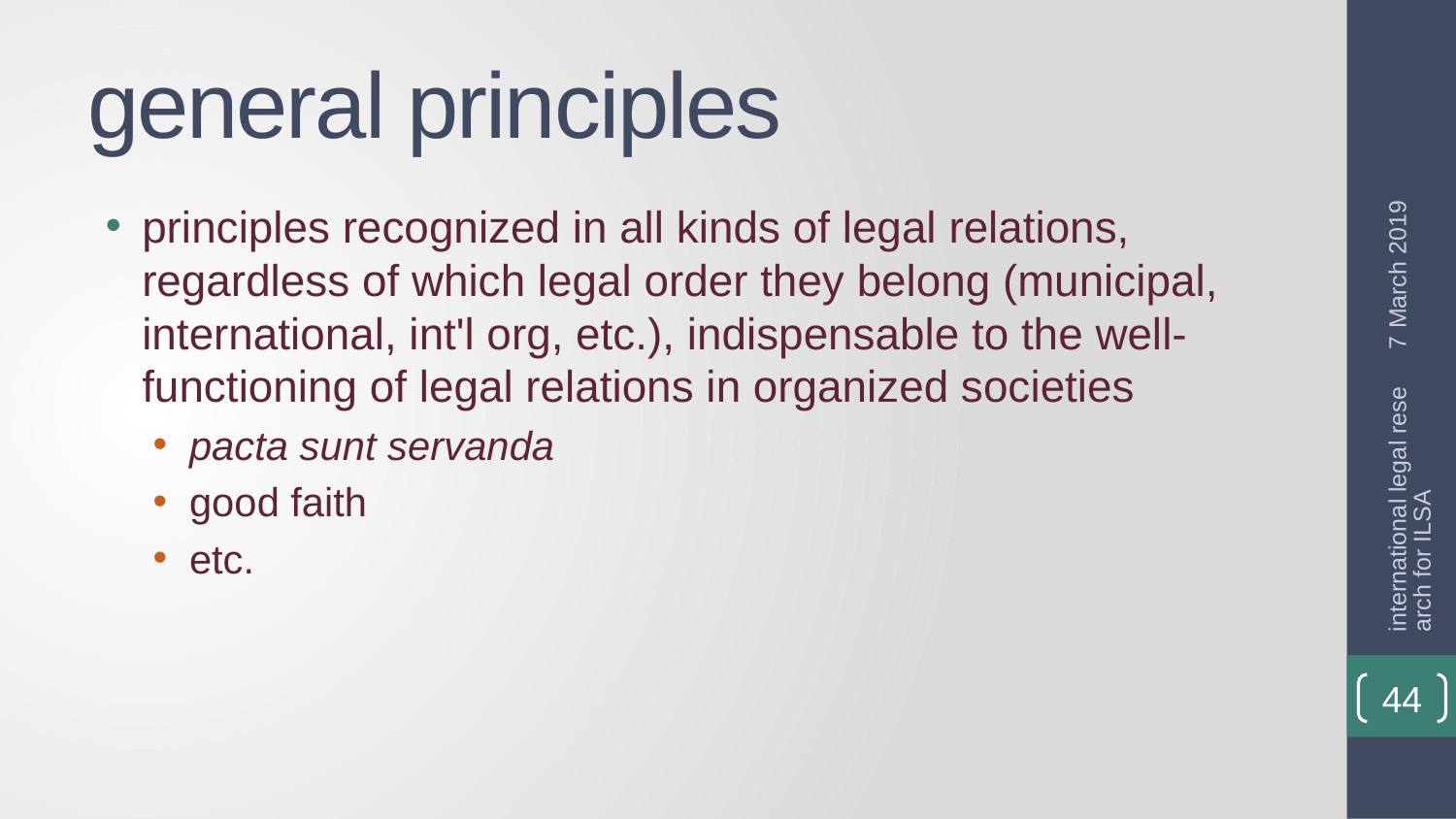

# general principles
7 March 2019
principles recognized in all kinds of legal relations, regardless of which legal order they belong (municipal, international, int'l org, etc.), indispensable to the well-functioning of legal relations in organized societies
pacta sunt servanda
good faith
etc.

international legal research for ILSA
44